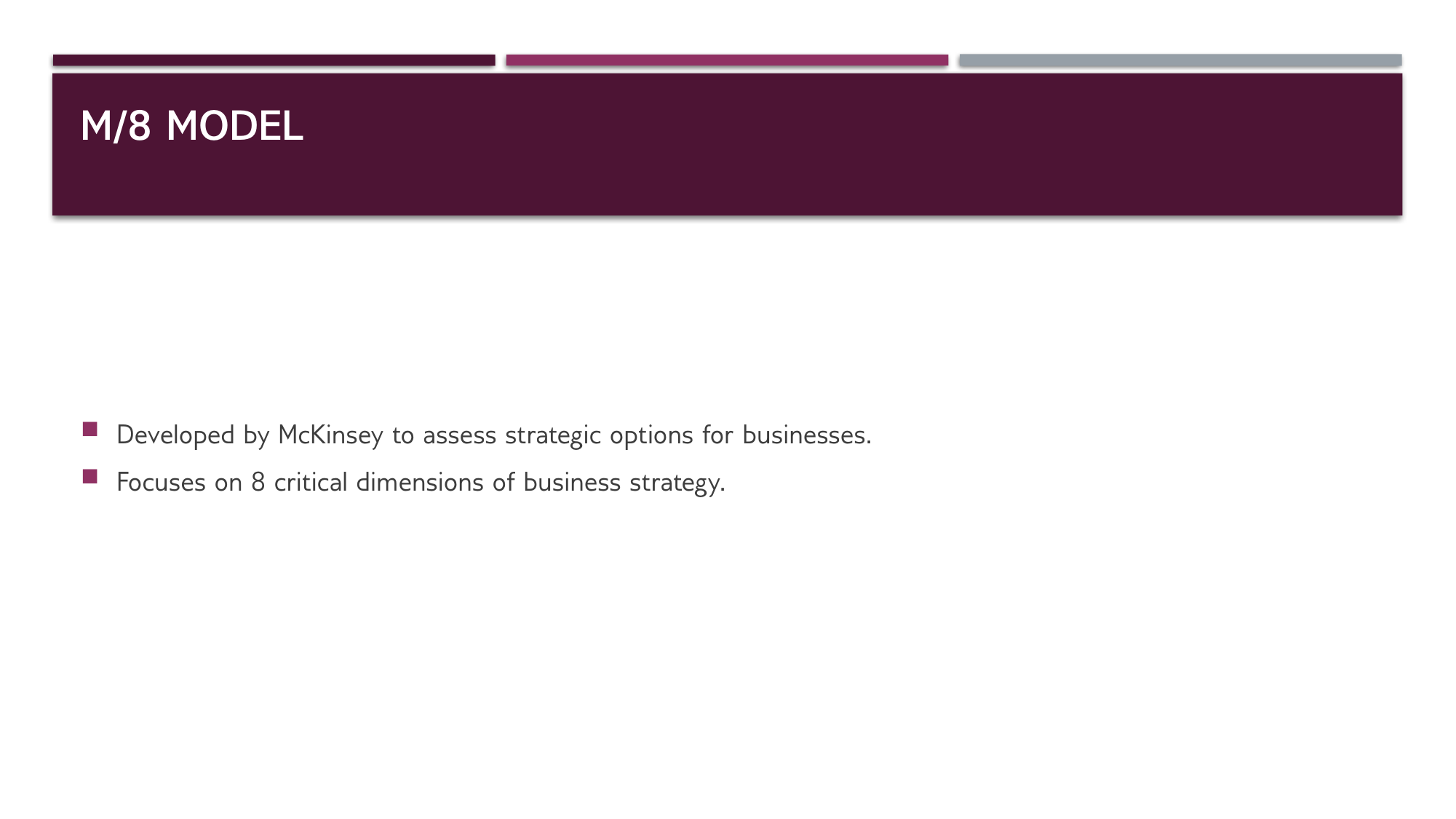

# M/8 Model
Developed by McKinsey to assess strategic options for businesses.
Focuses on 8 critical dimensions of business strategy.